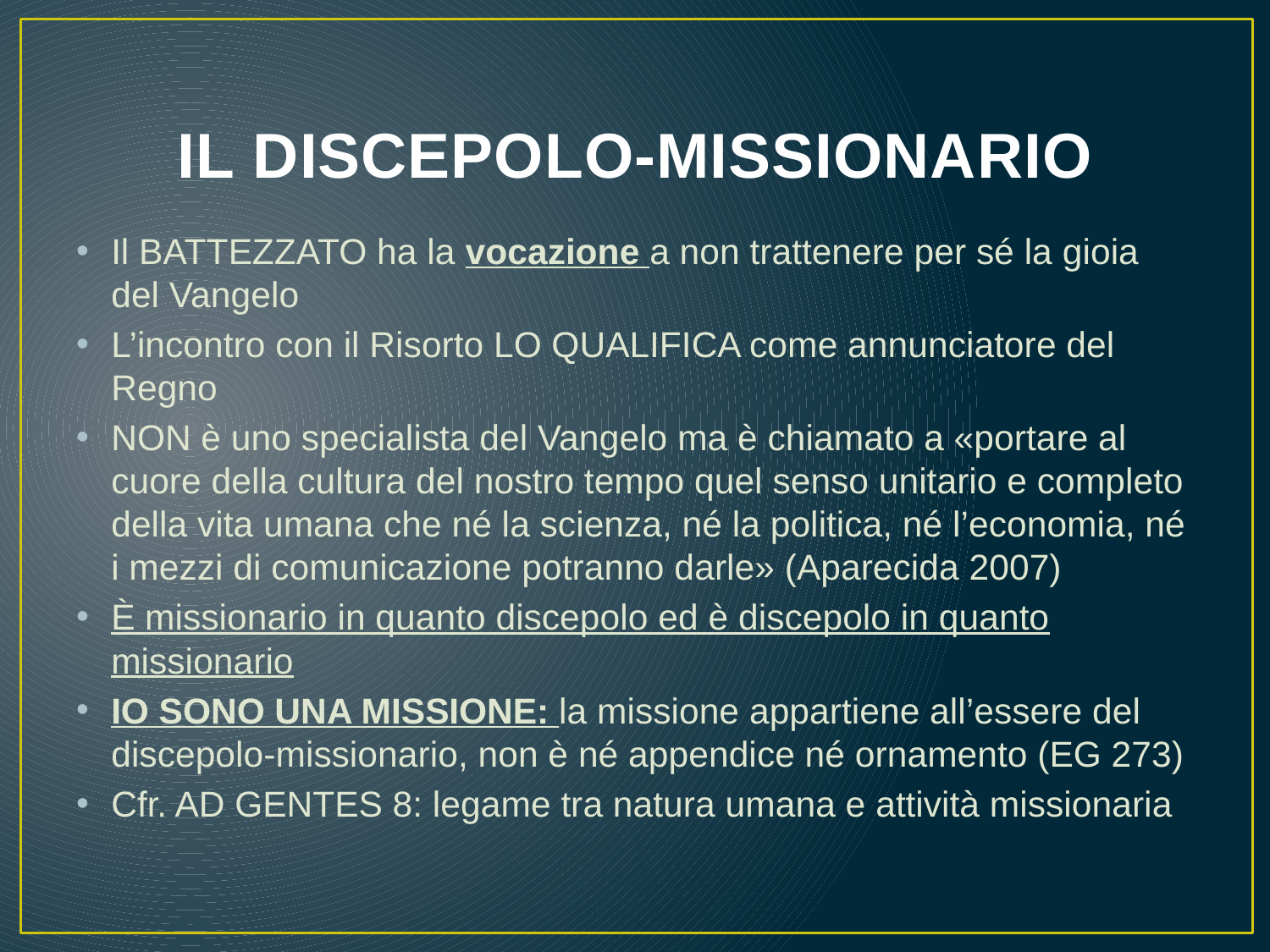

# IL DISCEPOLO-MISSIONARIO
Il BATTEZZATO ha la vocazione a non trattenere per sé la gioia del Vangelo
L’incontro con il Risorto LO QUALIFICA come annunciatore del Regno
NON è uno specialista del Vangelo ma è chiamato a «portare al cuore della cultura del nostro tempo quel senso unitario e completo della vita umana che né la scienza, né la politica, né l’economia, né i mezzi di comunicazione potranno darle» (Aparecida 2007)
È missionario in quanto discepolo ed è discepolo in quanto missionario
IO SONO UNA MISSIONE: la missione appartiene all’essere del discepolo-missionario, non è né appendice né ornamento (EG 273)
Cfr. AD GENTES 8: legame tra natura umana e attività missionaria